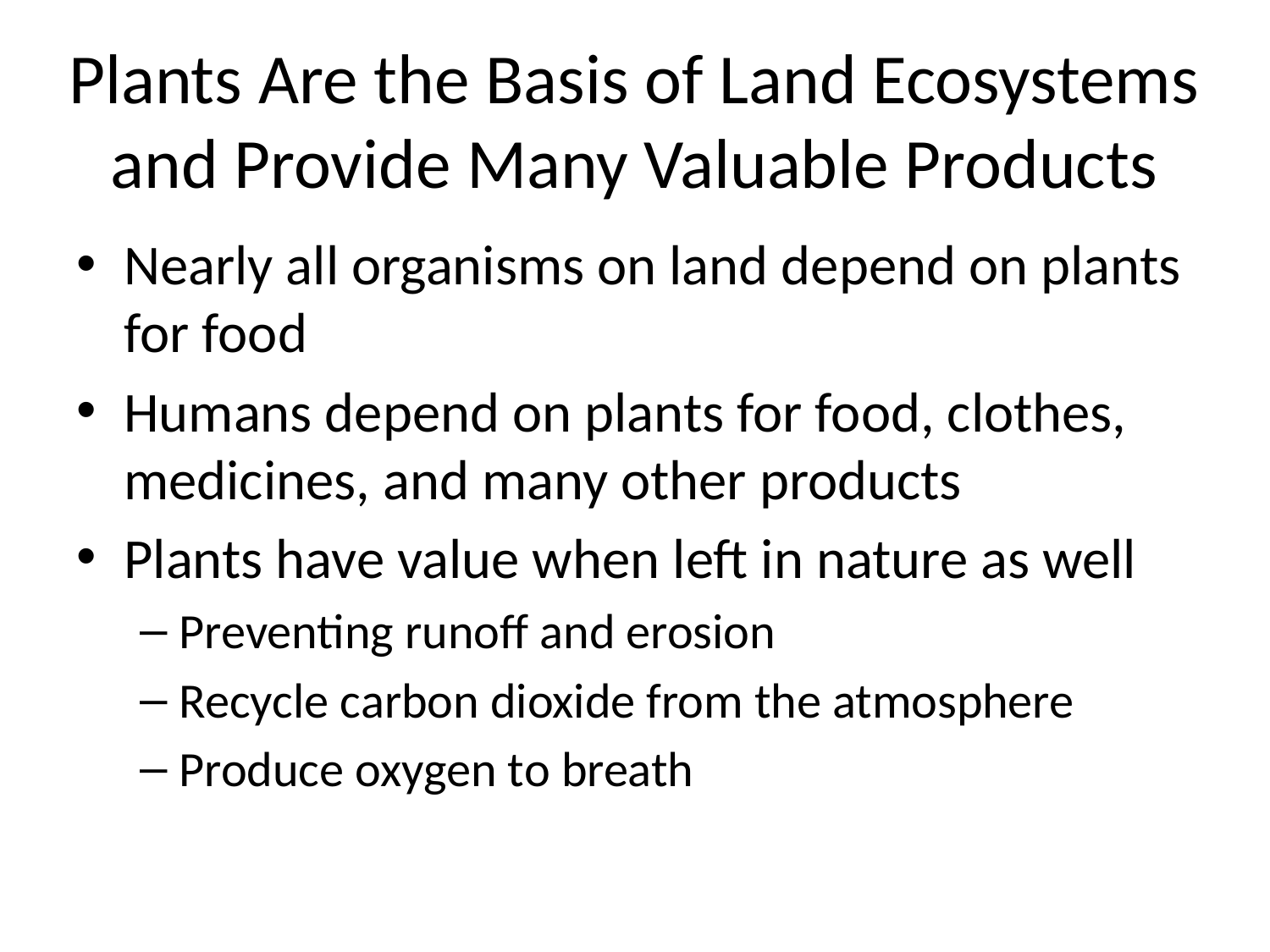

# Plants Are the Basis of Land Ecosystems and Provide Many Valuable Products
Nearly all organisms on land depend on plants for food
Humans depend on plants for food, clothes, medicines, and many other products
Plants have value when left in nature as well
Preventing runoff and erosion
Recycle carbon dioxide from the atmosphere
Produce oxygen to breath